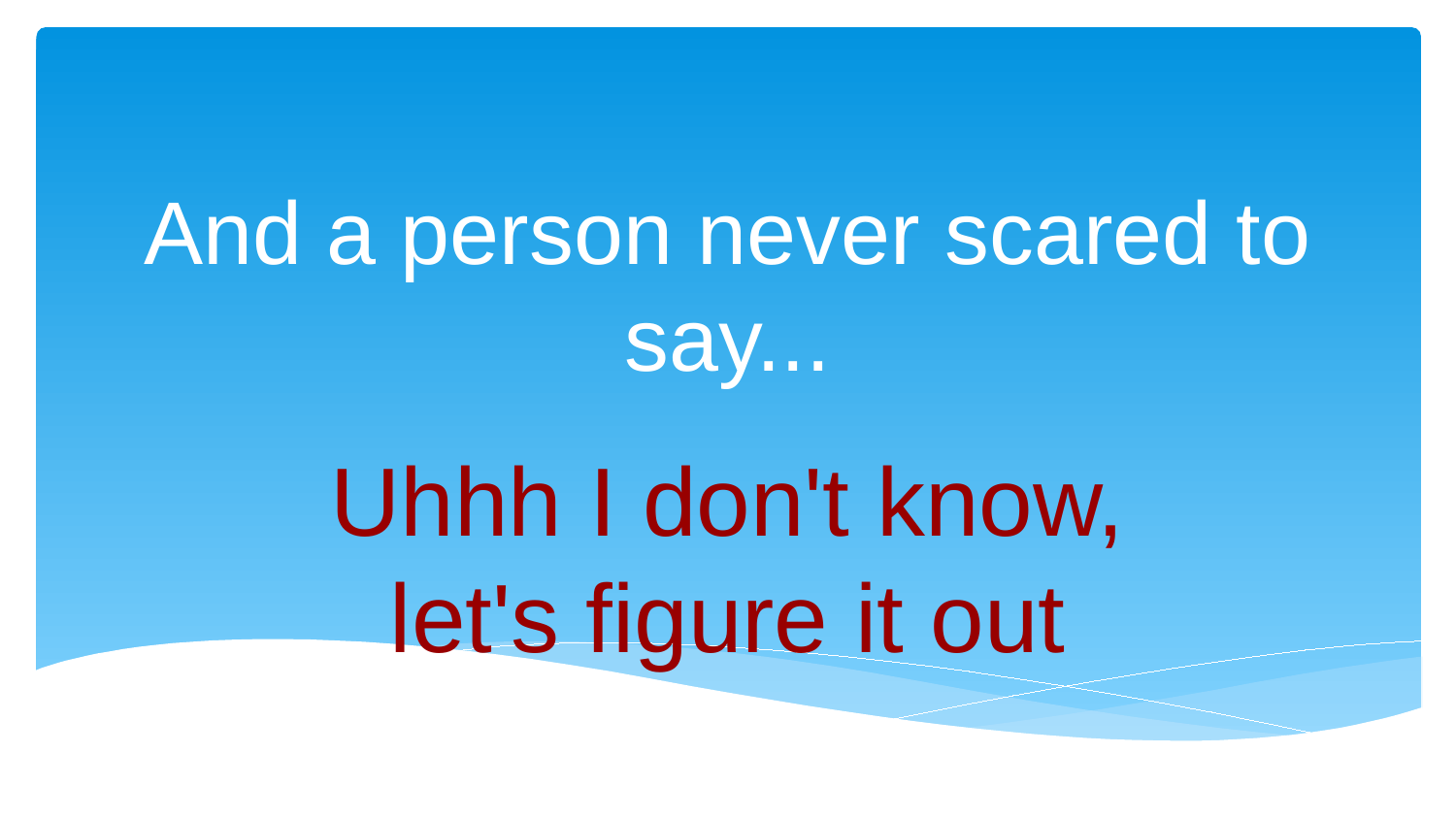

# And a person never scared to say...
Uhhh I don't know, let's figure it out